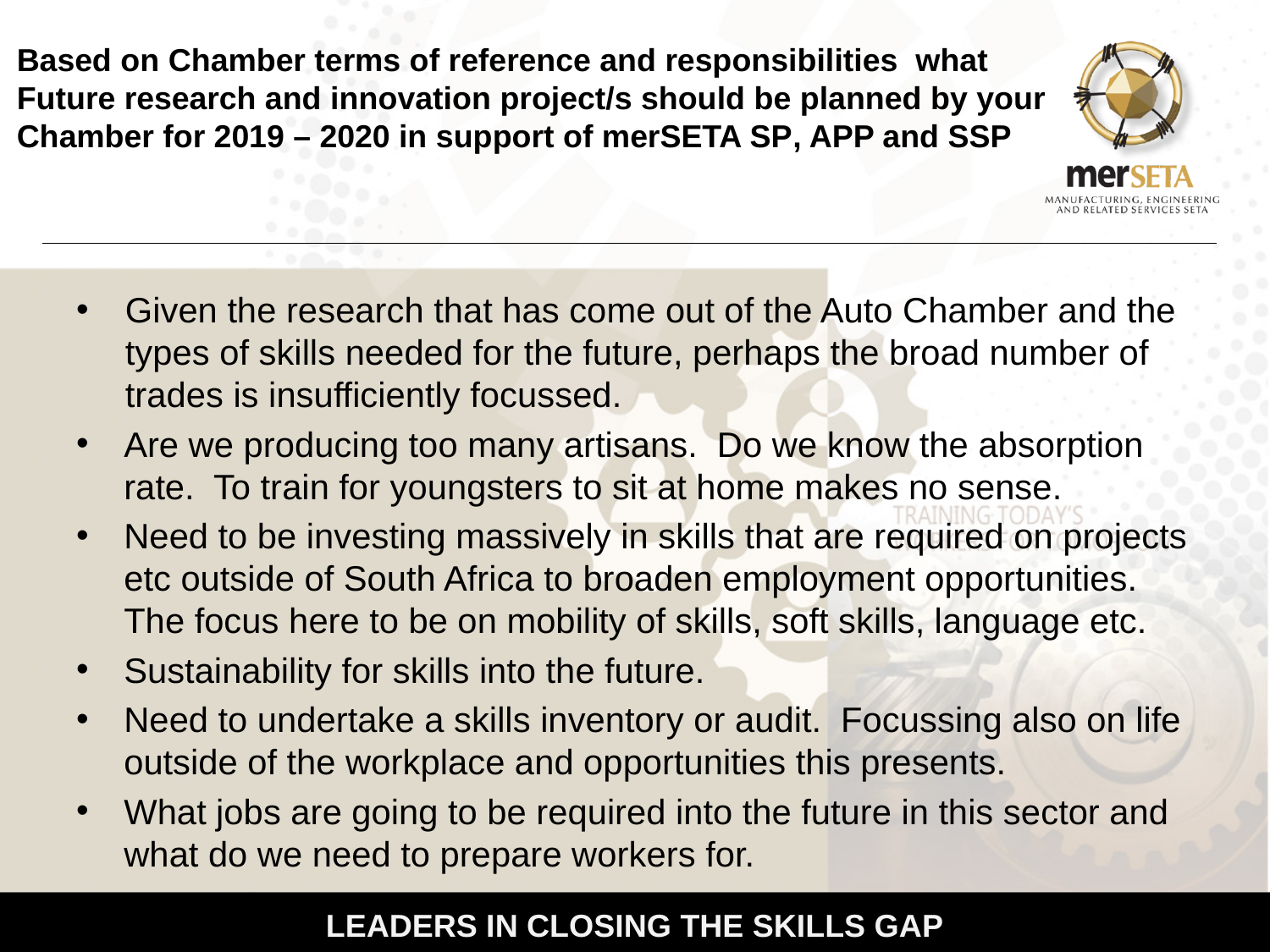

# Based on Chamber terms of reference and responsibilities  what Future research and innovation project/s should be planned by your Chamber for 2019 – 2020 in support of merSETA SP, APP and SSP
Given the research that has come out of the Auto Chamber and the types of skills needed for the future, perhaps the broad number of trades is insufficiently focussed.
Are we producing too many artisans.  Do we know the absorption rate.  To train for youngsters to sit at home makes no sense.
Need to be investing massively in skills that are required on projects etc outside of South Africa to broaden employment opportunities.  The focus here to be on mobility of skills, soft skills, language etc.
Sustainability for skills into the future.
Need to undertake a skills inventory or audit.  Focussing also on life outside of the workplace and opportunities this presents.
What jobs are going to be required into the future in this sector and what do we need to prepare workers for.